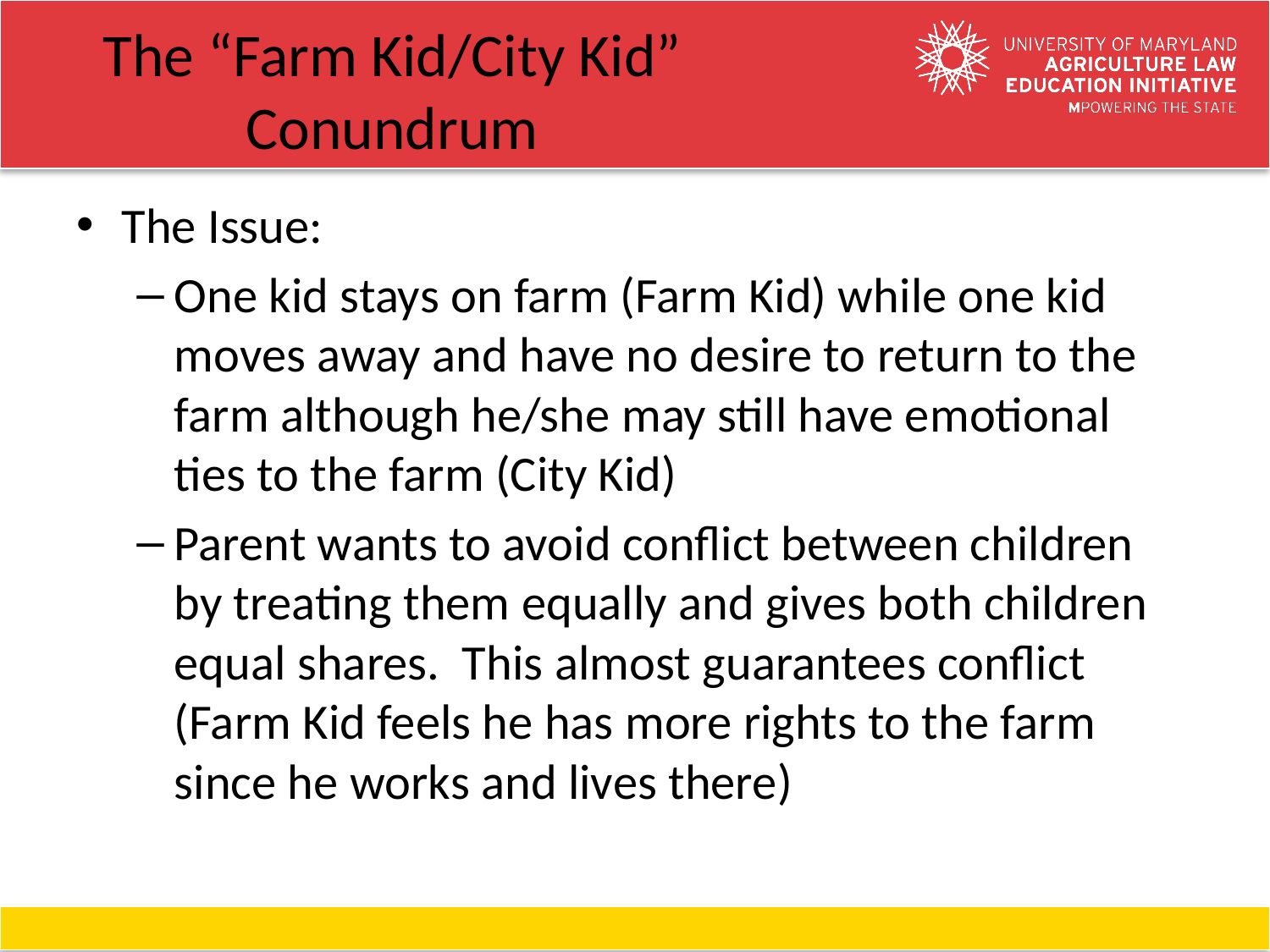

# The “Farm Kid/City Kid” Conundrum
The Issue:
One kid stays on farm (Farm Kid) while one kid moves away and have no desire to return to the farm although he/she may still have emotional ties to the farm (City Kid)
Parent wants to avoid conflict between children by treating them equally and gives both children equal shares.  This almost guarantees conflict (Farm Kid feels he has more rights to the farm since he works and lives there)